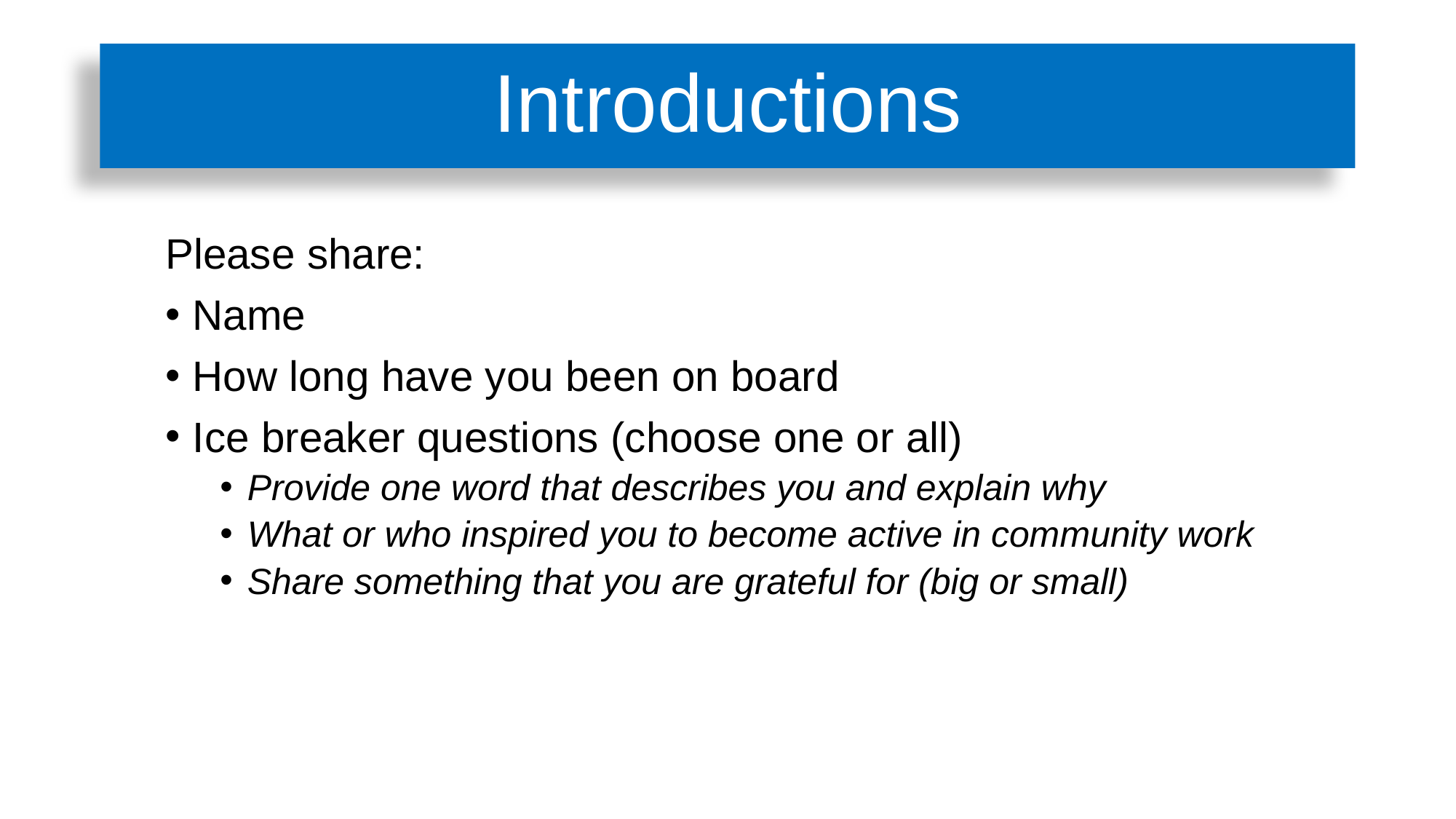

# Introductions
Please share:
Name
How long have you been on board
Ice breaker questions (choose one or all)
Provide one word that describes you and explain why
What or who inspired you to become active in community work
Share something that you are grateful for (big or small)